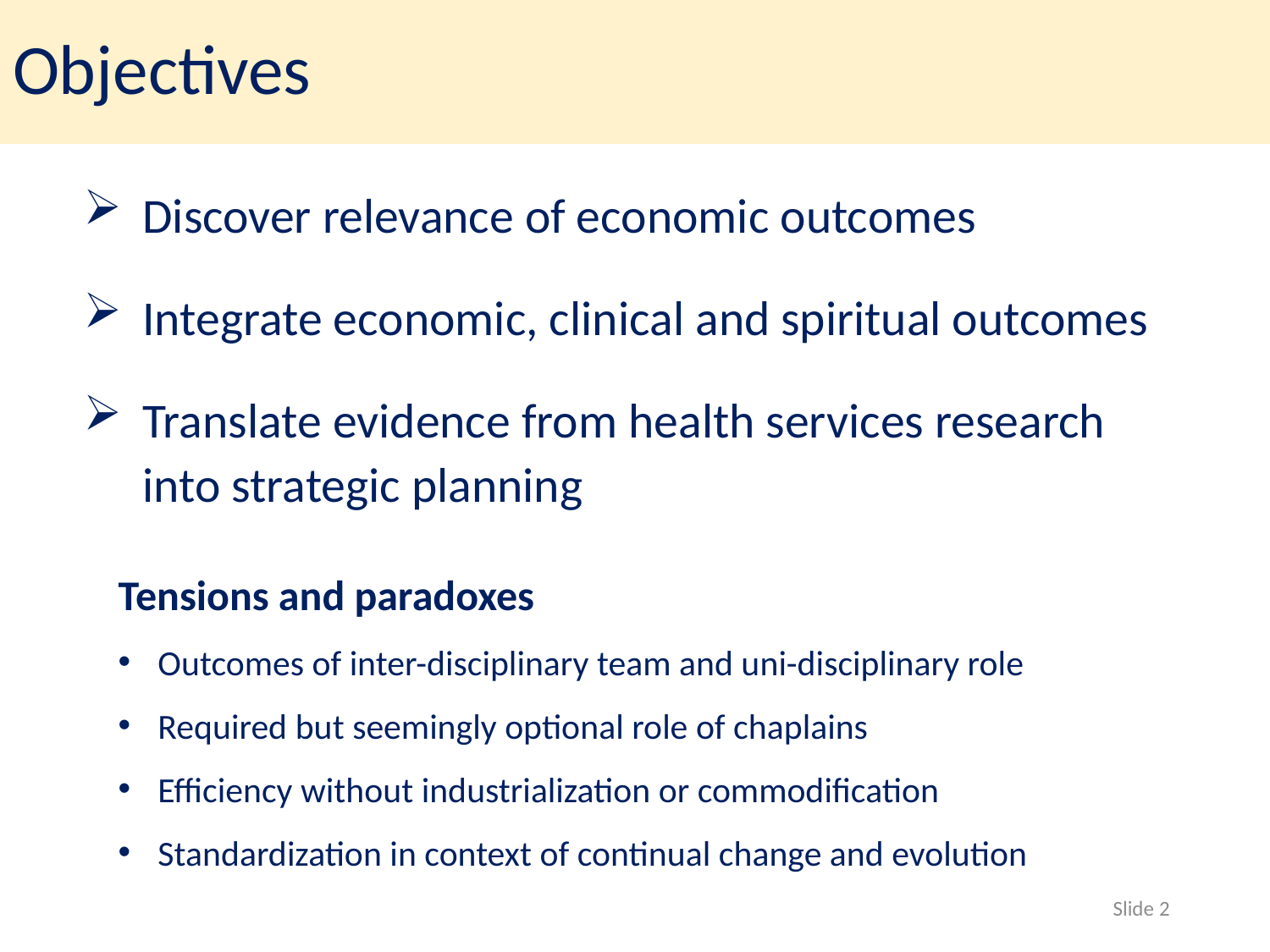

# Objectives
Discover relevance of economic outcomes
Integrate economic, clinical and spiritual outcomes
Translate evidence from health services research into strategic planning
Tensions and paradoxes
Outcomes of inter-disciplinary team and uni-disciplinary role
Required but seemingly optional role of chaplains
Efficiency without industrialization or commodification
Standardization in context of continual change and evolution
Slide 2